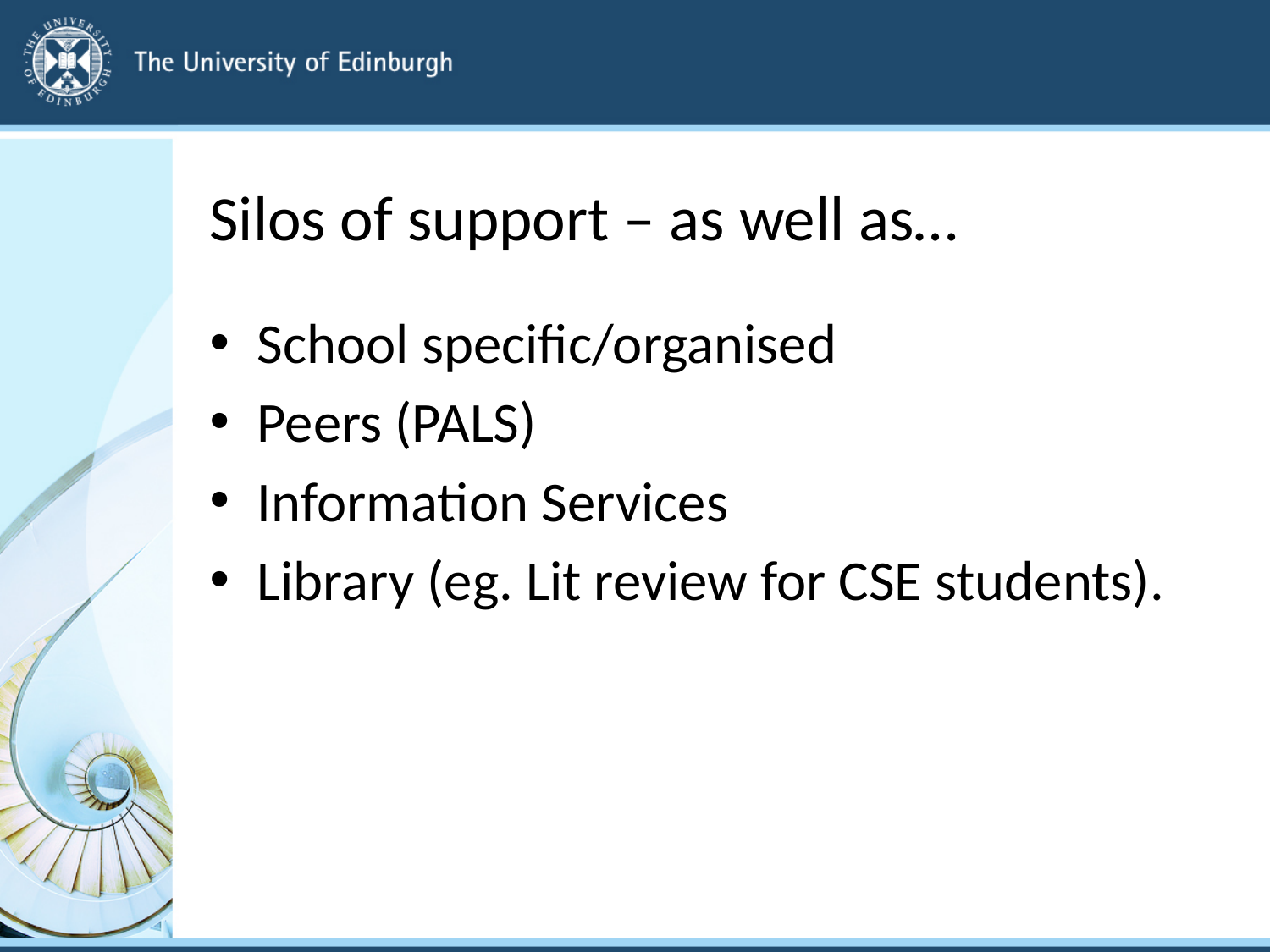

# Silos of support – as well as…
School specific/organised
Peers (PALS)
Information Services
Library (eg. Lit review for CSE students).